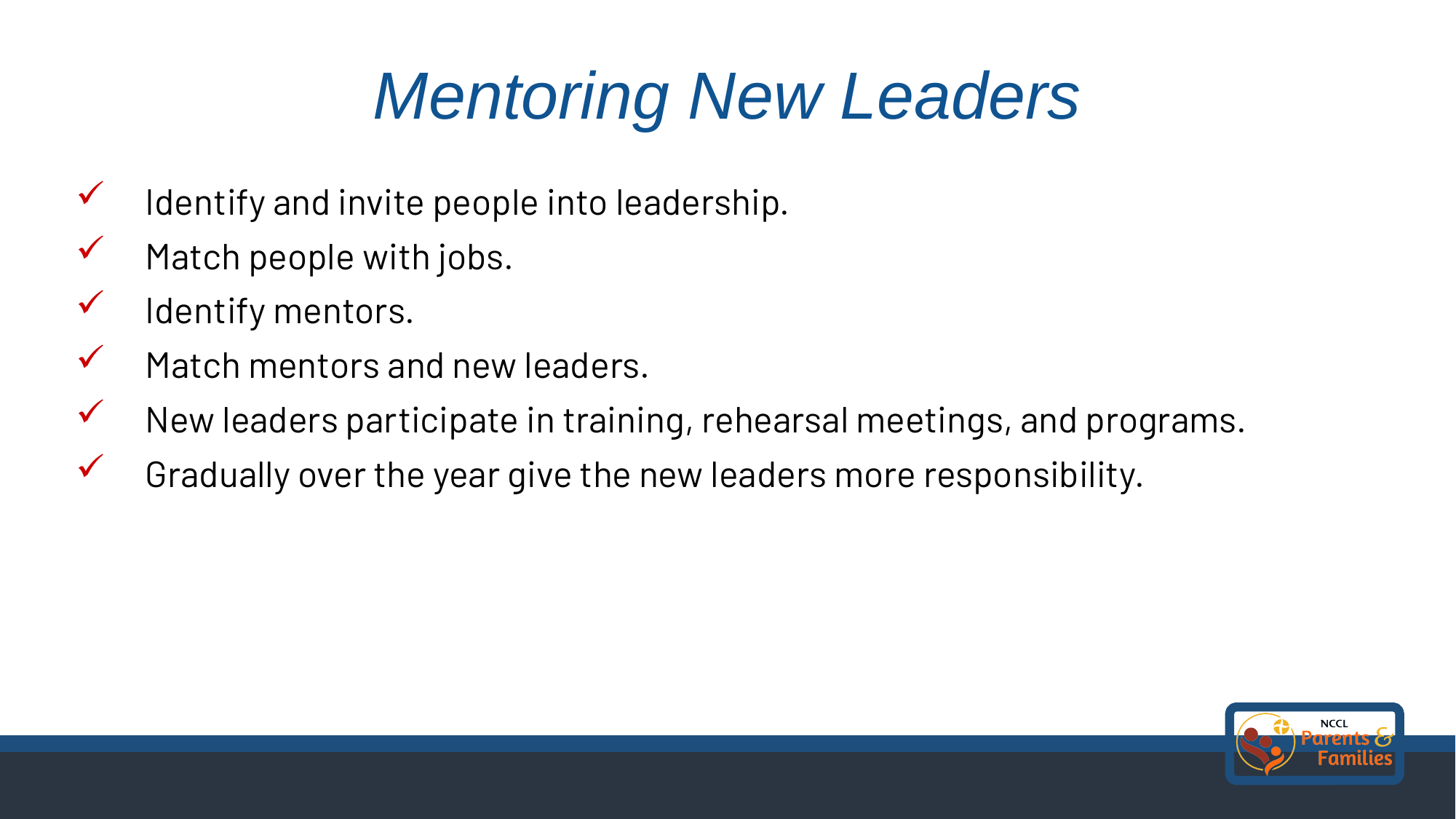

Mentoring New Leaders
Identify and invite people into leadership.
Match people with jobs.
Identify mentors.
Match mentors and new leaders.
New leaders participate in training, rehearsal meetings, and programs.
Gradually over the year give the new leaders more responsibility.